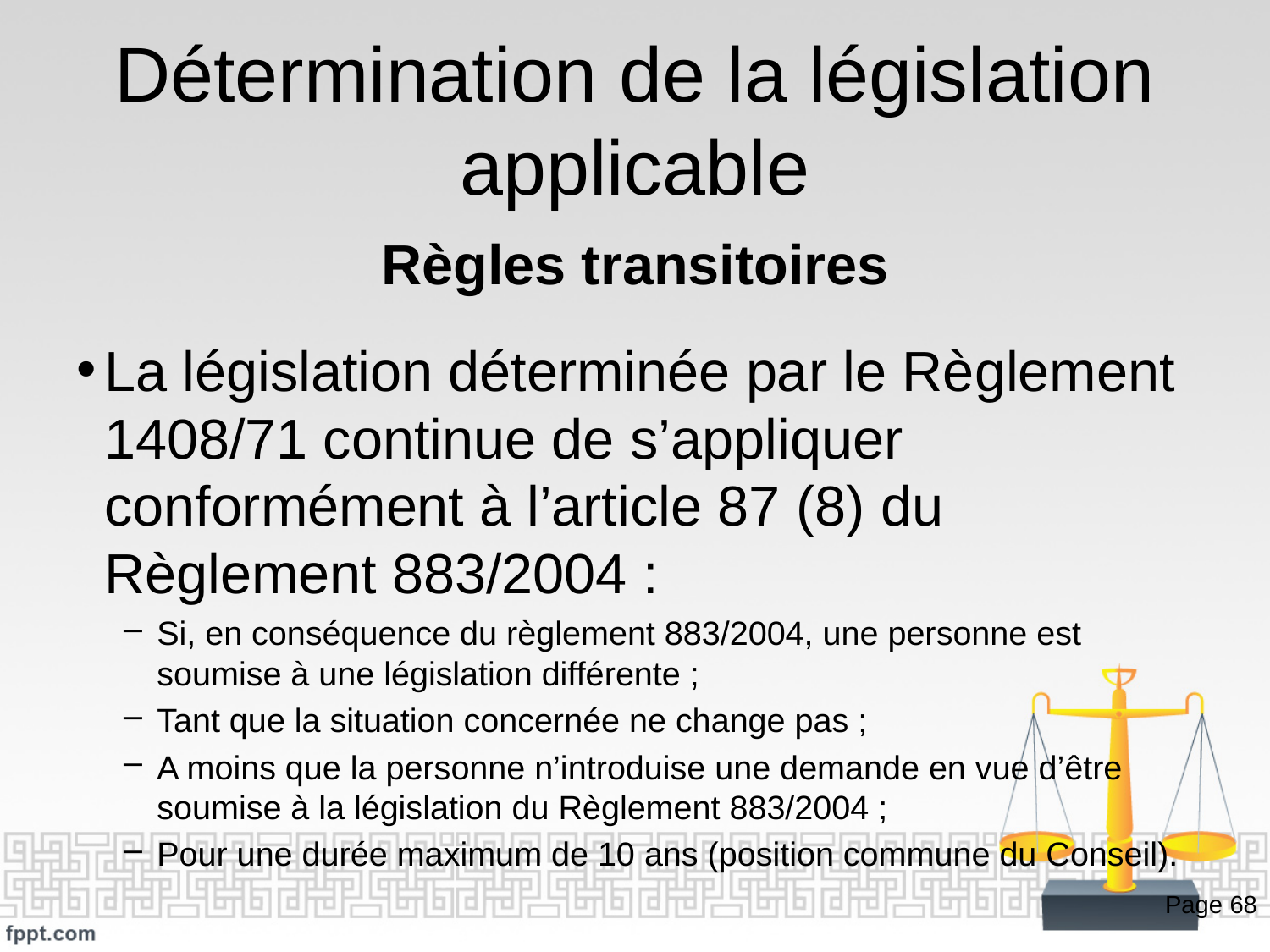

# Détermination de la législation applicable
Règles transitoires

La législation déterminée par le Règlement 1408/71 continue de s’appliquer conformément à l’article 87 (8) du Règlement 883/2004 :
Si, en conséquence du règlement 883/2004, une personne est soumise à une législation différente ;
Tant que la situation concernée ne change pas ;
A moins que la personne n’introduise une demande en vue d’être soumise à la législation du Règlement 883/2004 ;
Pour une durée maximum de 10 ans (position commune du Conseil).
Page 68